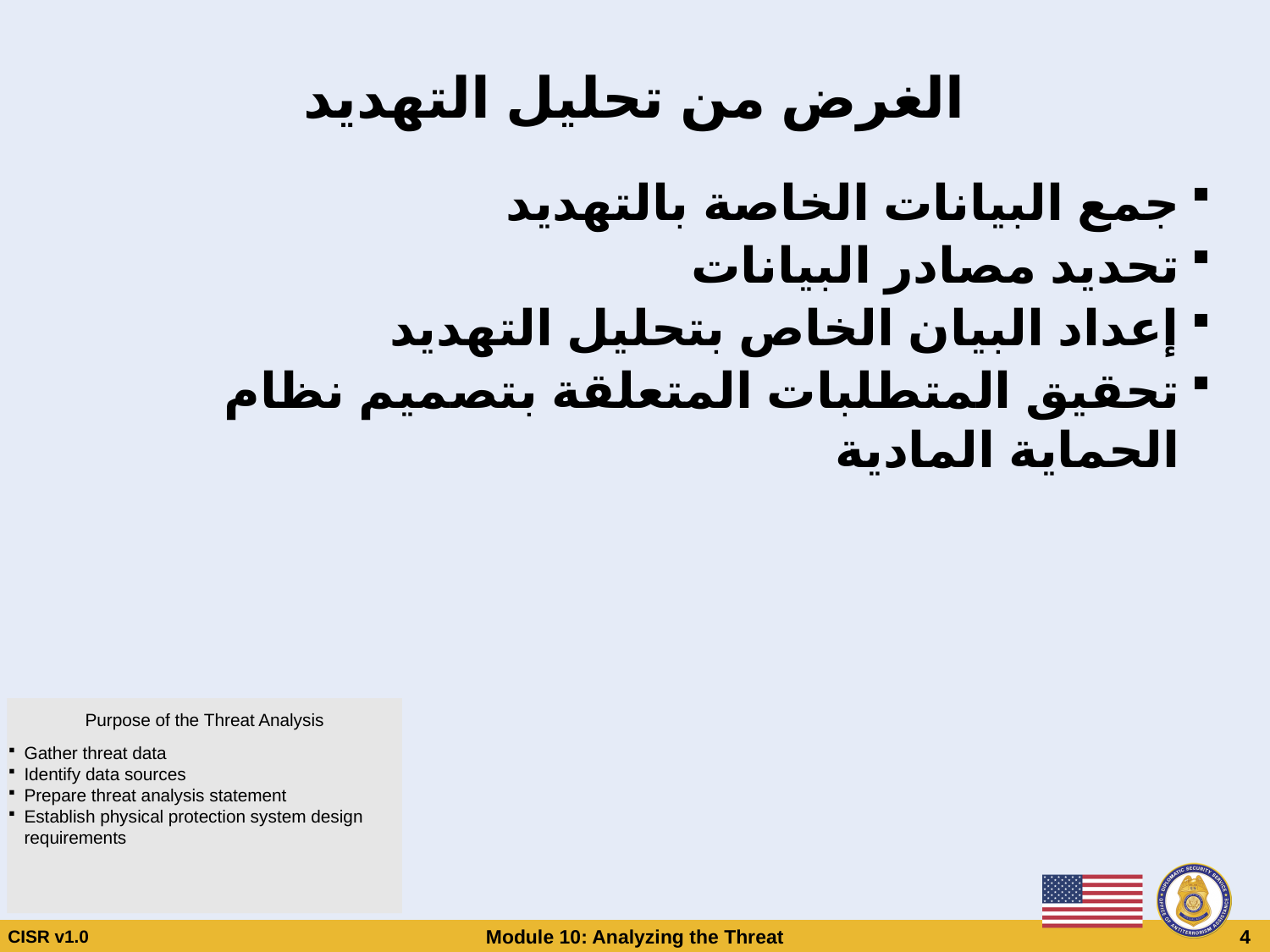

# الغرض من تحليل التهديد
جمع البيانات الخاصة بالتهديد
تحديد مصادر البيانات
إعداد البيان الخاص بتحليل التهديد
تحقيق المتطلبات المتعلقة بتصميم نظام الحماية المادية
Purpose of the Threat Analysis
Gather threat data
Identify data sources
Prepare threat analysis statement
Establish physical protection system design requirements
CISR v1.0
Module 10: Analyzing the Threat
 4